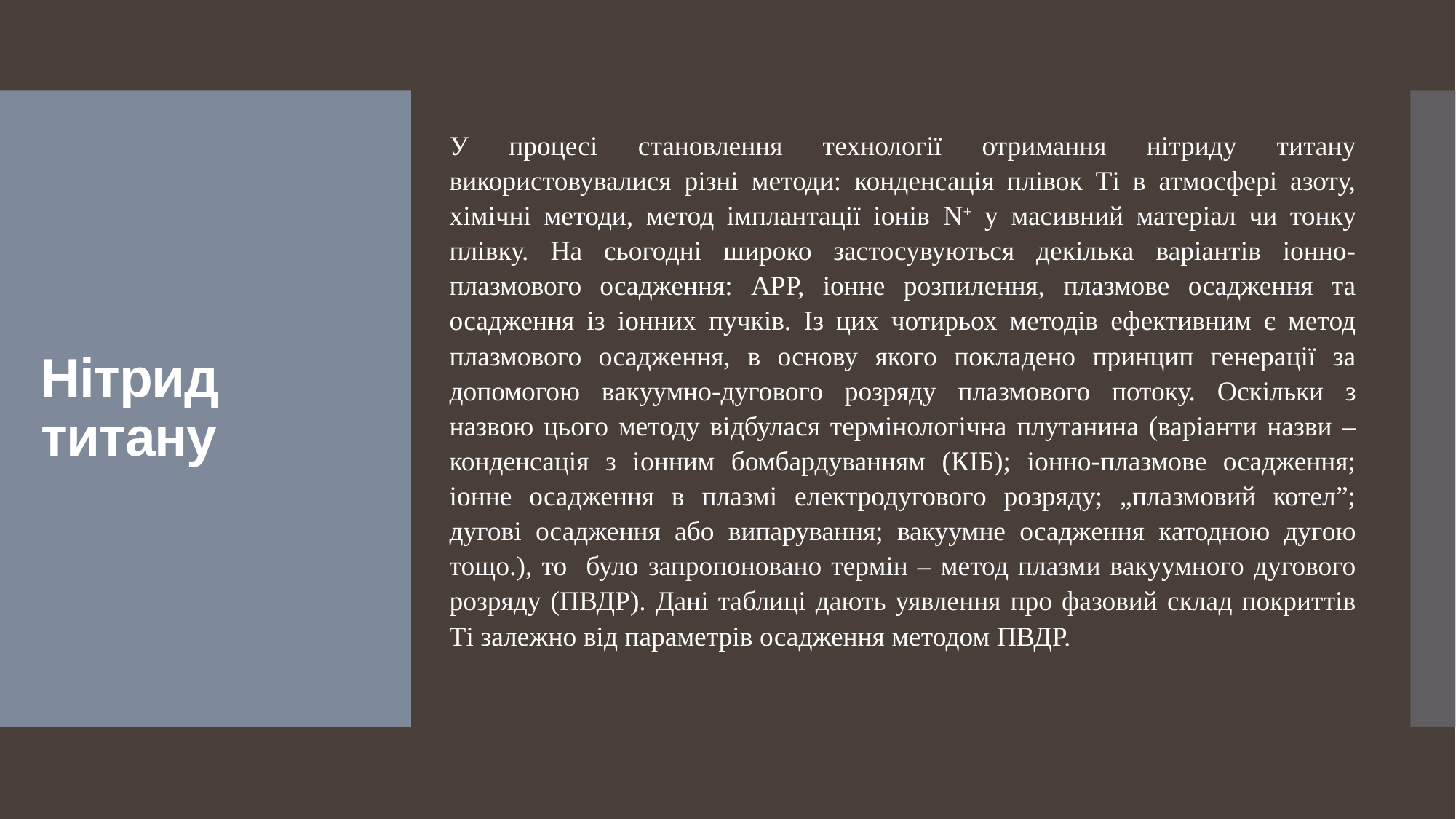

У процесі становлення технології отримання нітриду титану використовувалися різні методи: конденсація плівок Ті в атмосфері азоту, хімічні методи, метод імплантації іонів N+ у масивний матеріал чи тонку плівку. На сьогодні широко застосувуються декілька варіантів іонно-плазмового осадження: АРР, іонне розпилення, плазмове осадження та осадження із іонних пучків. Із цих чотирьох методів ефективним є метод плазмового осадження, в основу якого покладено принцип генерації за допомогою вакуумно-дугового розряду плазмового потоку. Оскільки з назвою цього методу відбулася термінологічна плутанина (варіанти назви – конденсація з іонним бомбардуванням (КІБ); іонно-плазмове осадження; іонне осадження в плазмі електродугового розряду; „плазмовий котел”; дугові осадження або випарування; вакуумне осадження катодною дугою тощо.), то  було запропоновано термін – метод плазми вакуумного дугового розряду (ПВДР). Дані таблиці дають уявлення про фазовий склад покриттів Ті залежно від параметрів осадження методом ПВДР.
# Нітрид титану